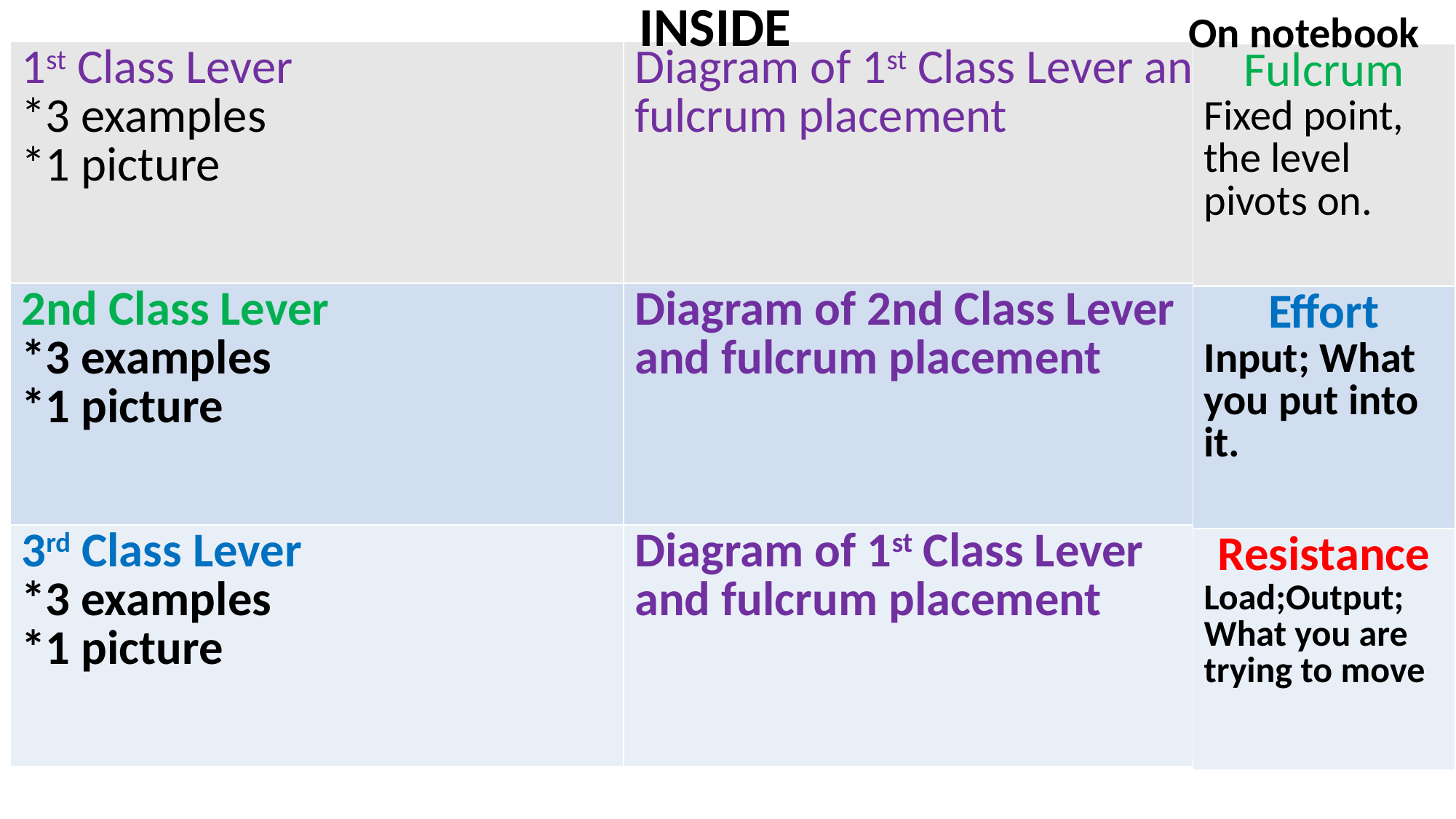

On notebook
INSIDE
| 1st Class Lever \*3 examples \*1 picture | Diagram of 1st Class Lever and fulcrum placement |
| --- | --- |
| 2nd Class Lever \*3 examples \*1 picture | Diagram of 2nd Class Lever and fulcrum placement |
| 3rd Class Lever \*3 examples \*1 picture | Diagram of 1st Class Lever and fulcrum placement |
| Fulcrum Fixed point, the level pivots on. |
| --- |
| Effort Input; What you put into it. |
| Resistance Load;Output; What you are trying to move |